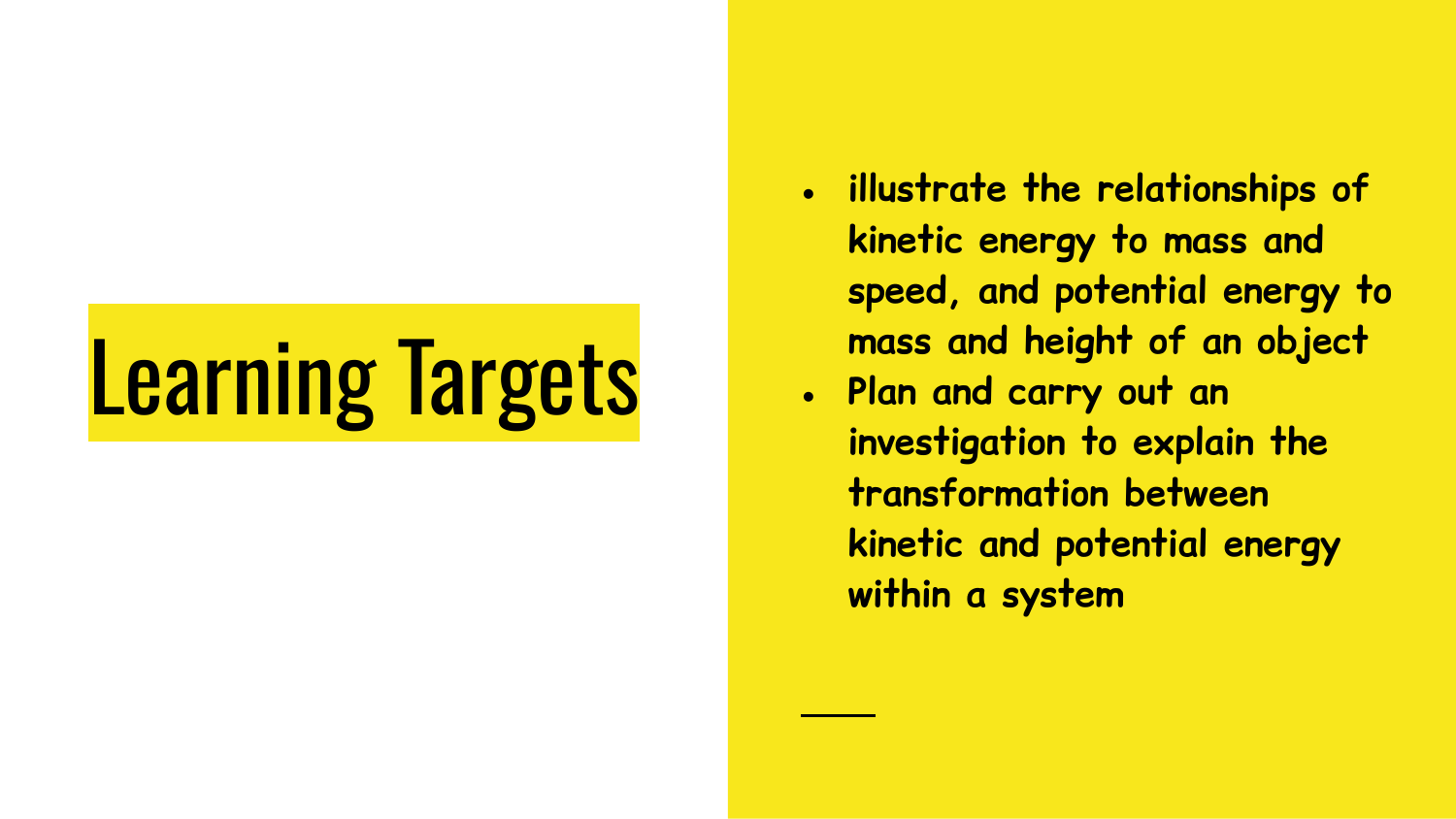

illustrate the relationships of kinetic energy to mass and speed, and potential energy to mass and height of an object
Plan and carry out an investigation to explain the transformation between kinetic and potential energy within a system
# Learning Targets